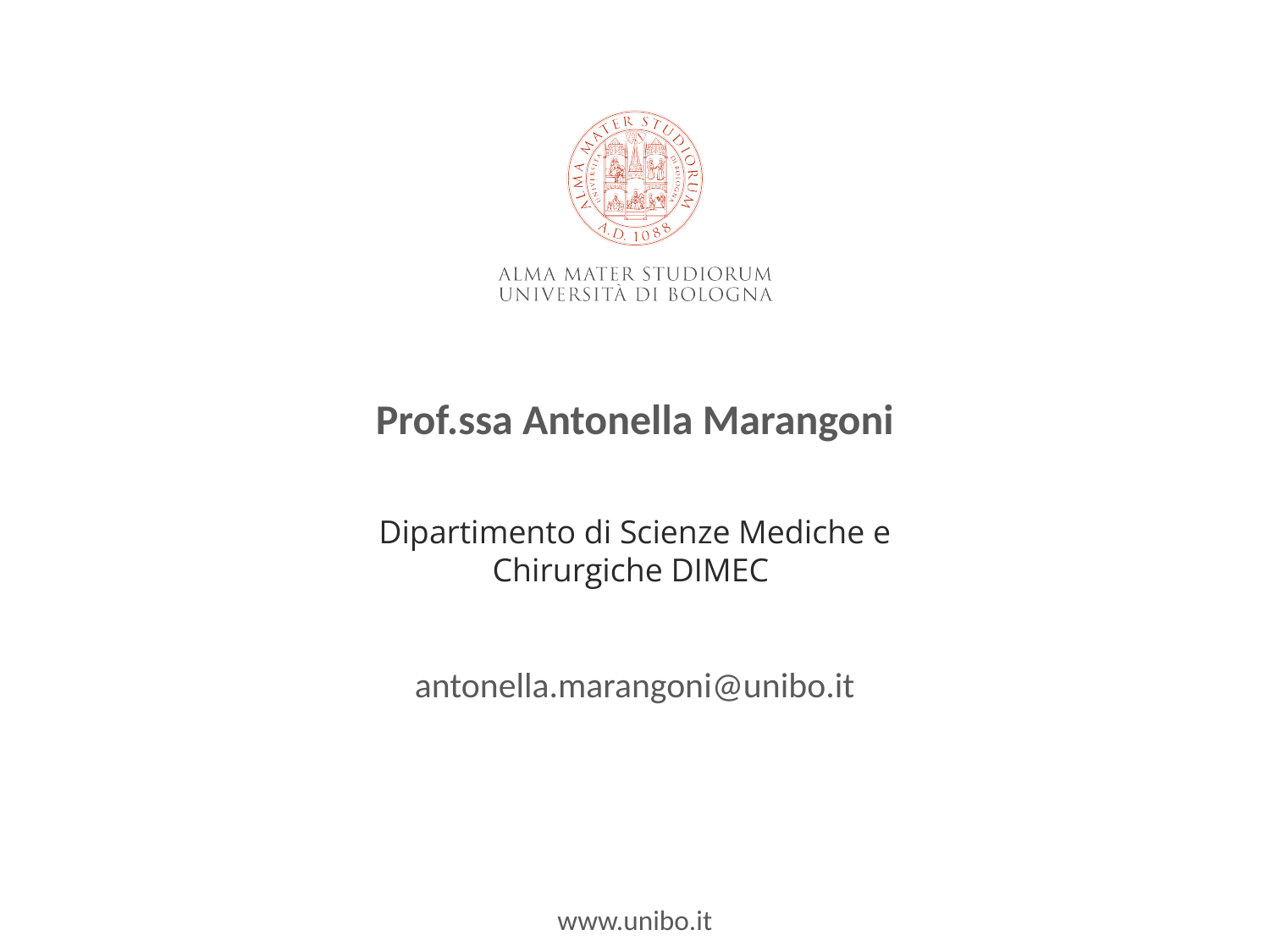

Prof.ssa Antonella Marangoni
Dipartimento di Scienze Mediche e Chirurgiche DIMEC
antonella.marangoni@unibo.it